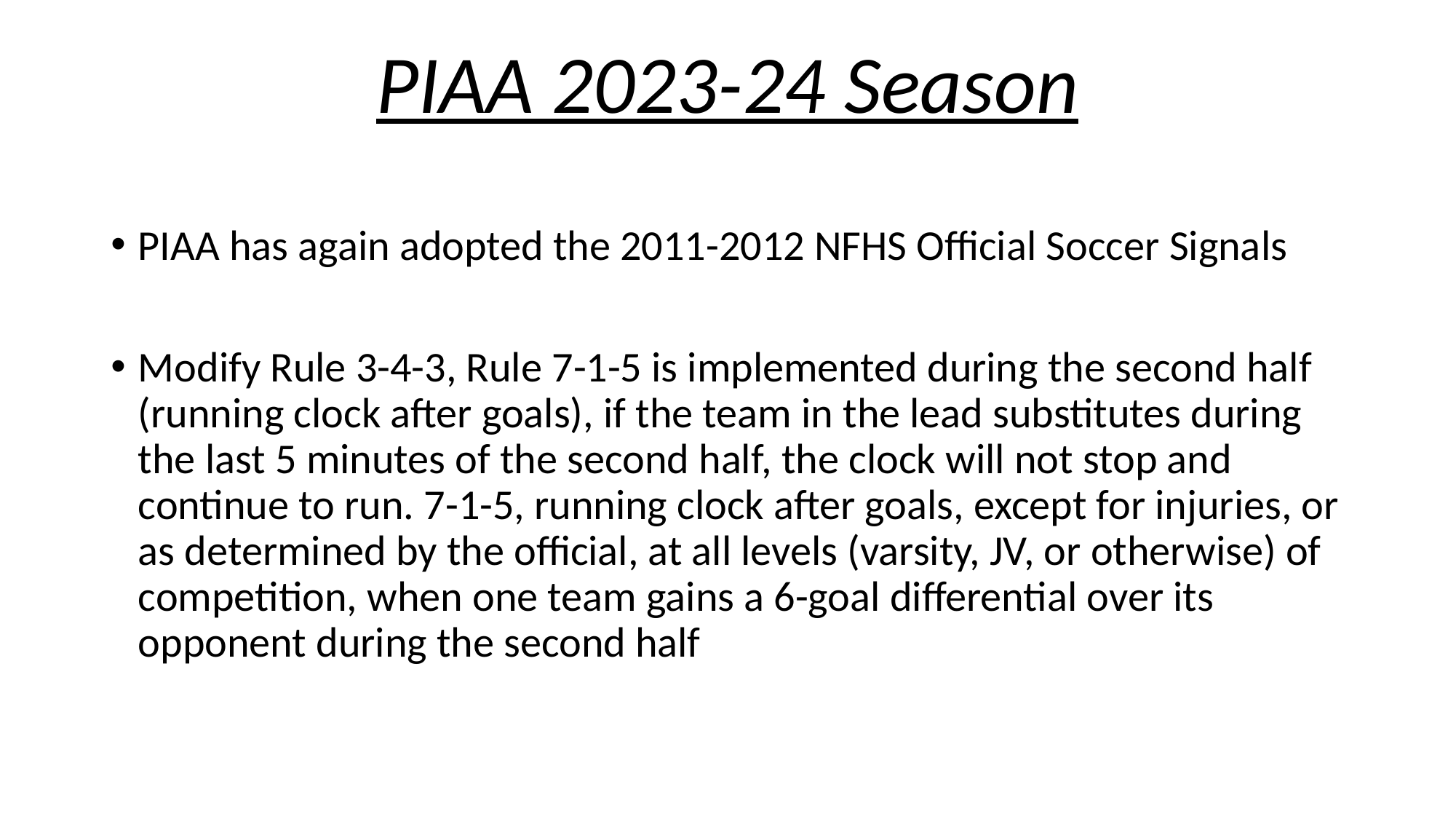

# PIAA 2023-24 Season

PIAA has again adopted the 2011-2012 NFHS Official Soccer Signals

Modify Rule 3-4-3, Rule 7-1-5 is implemented during the second half (running clock after goals), if the team in the lead substitutes during the last 5 minutes of the second half, the clock will not stop and continue to run. 7-1-5, running clock after goals, except for injuries, or as determined by the official, at all levels (varsity, JV, or otherwise) of competition, when one team gains a 6-goal differential over its opponent during the second half